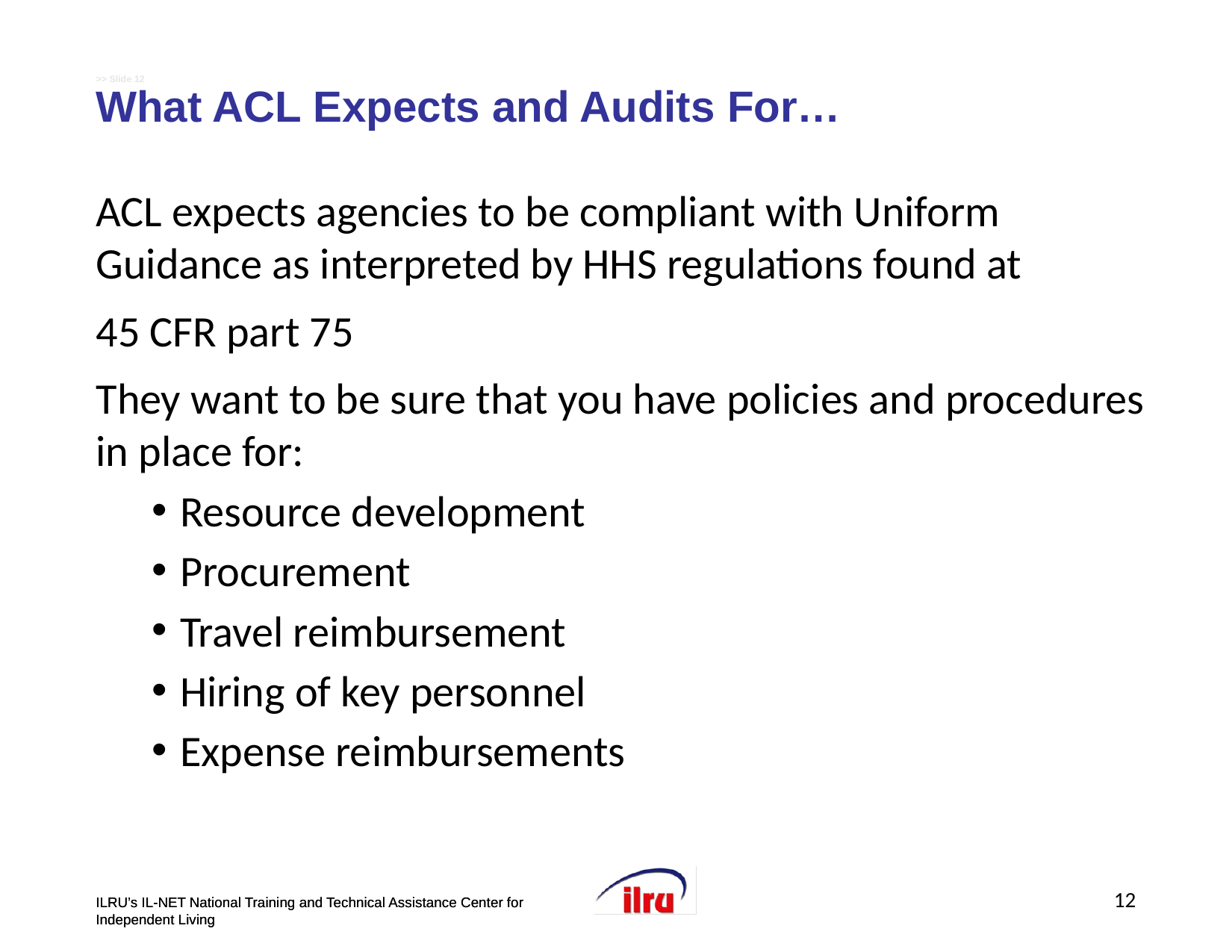

# >> Slide 12 What ACL Expects and Audits For…
ACL expects agencies to be compliant with Uniform Guidance as interpreted by HHS regulations found at
45 CFR part 75
They want to be sure that you have policies and procedures in place for:
Resource development
Procurement
Travel reimbursement
Hiring of key personnel
Expense reimbursements
12